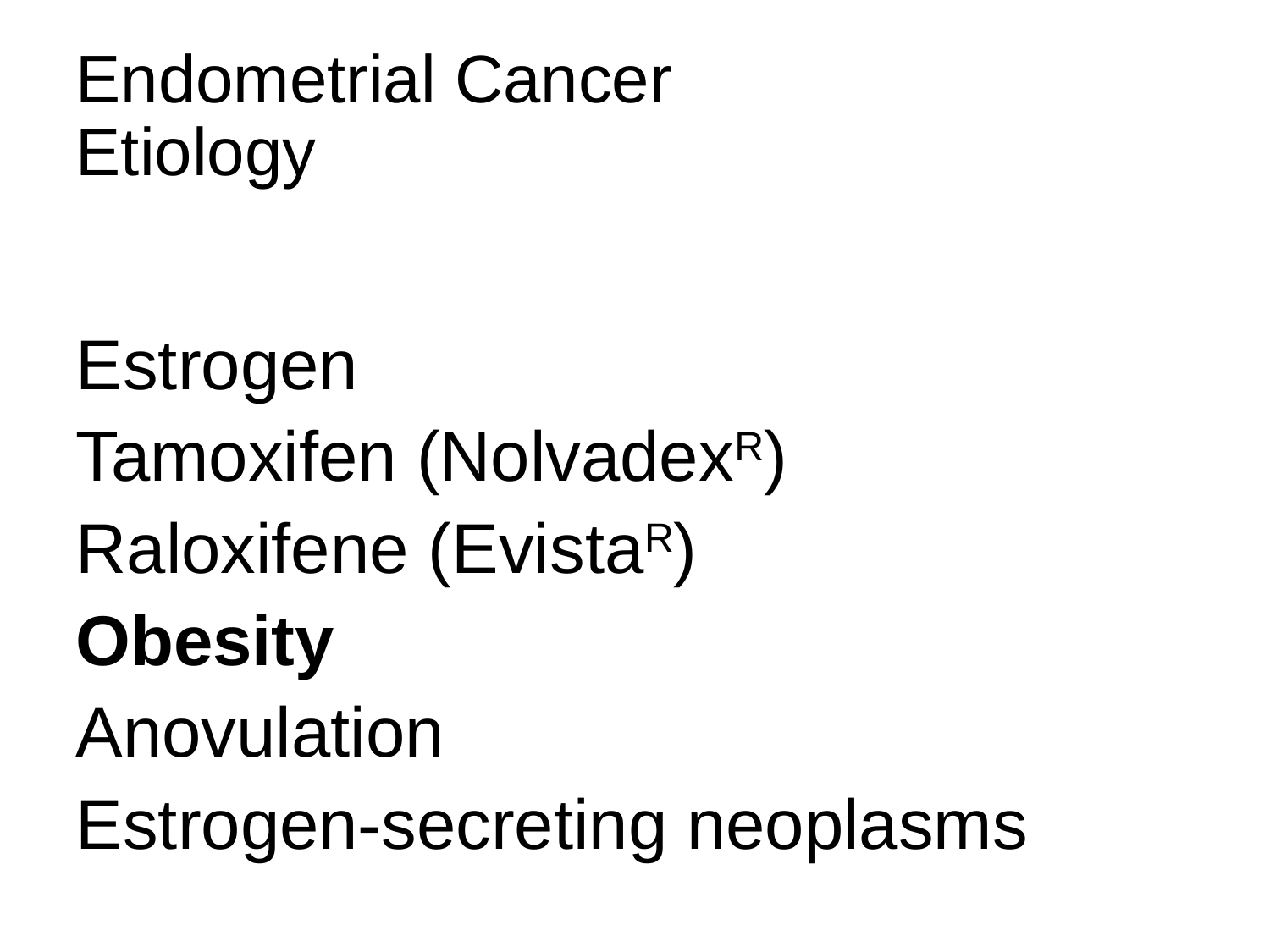

# Endometrial Cancer Etiology

Estrogen
Tamoxifen (NolvadexR)
Raloxifene (EvistaR)
Obesity
Anovulation
Estrogen-secreting neoplasms